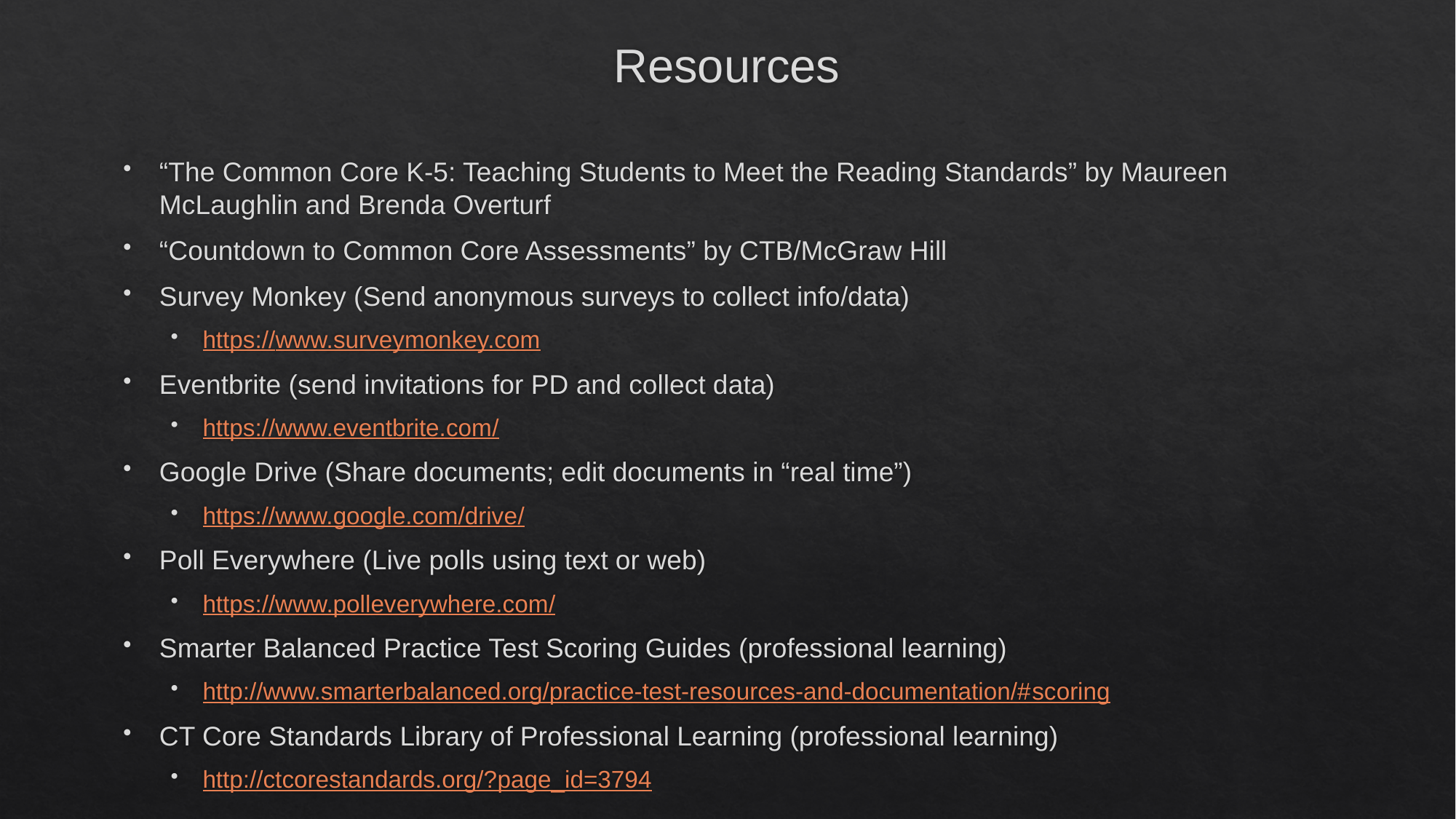

# Resources
“The Common Core K-5: Teaching Students to Meet the Reading Standards” by Maureen McLaughlin and Brenda Overturf
“Countdown to Common Core Assessments” by CTB/McGraw Hill
Survey Monkey (Send anonymous surveys to collect info/data)
https://www.surveymonkey.com
Eventbrite (send invitations for PD and collect data)
https://www.eventbrite.com/
Google Drive (Share documents; edit documents in “real time”)
https://www.google.com/drive/
Poll Everywhere (Live polls using text or web)
https://www.polleverywhere.com/
Smarter Balanced Practice Test Scoring Guides (professional learning)
http://www.smarterbalanced.org/practice-test-resources-and-documentation/#scoring
CT Core Standards Library of Professional Learning (professional learning)
http://ctcorestandards.org/?page_id=3794